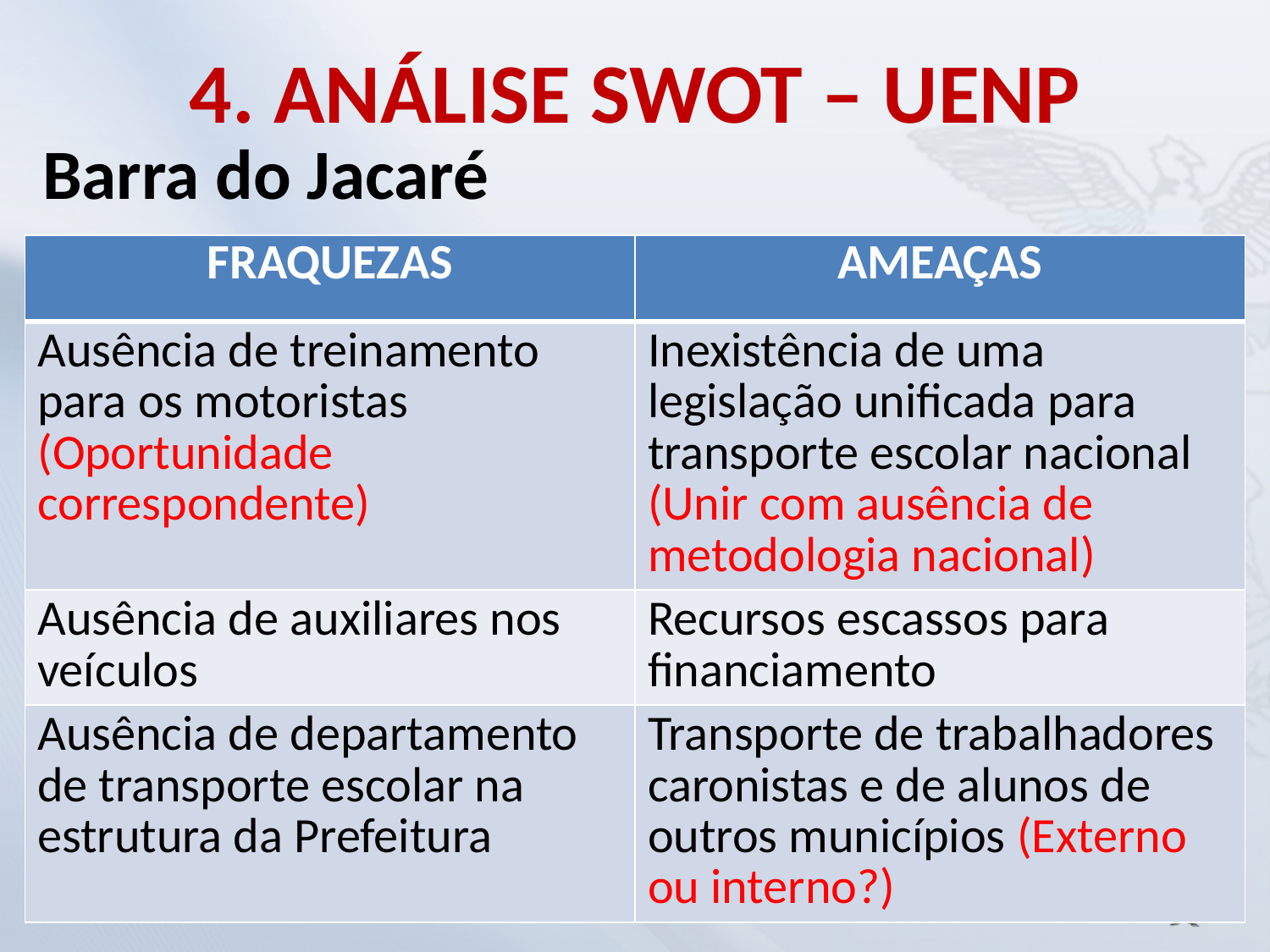

# 4. ANÁLISE SWOT – UENP
Barra do Jacaré
| FRAQUEZAS | AMEAÇAS |
| --- | --- |
| Ausência de treinamento para os motoristas (Oportunidade correspondente) | Inexistência de uma legislação unificada para transporte escolar nacional (Unir com ausência de metodologia nacional) |
| Ausência de auxiliares nos veículos | Recursos escassos para financiamento |
| Ausência de departamento de transporte escolar na estrutura da Prefeitura | Transporte de trabalhadores caronistas e de alunos de outros municípios (Externo ou interno?) |